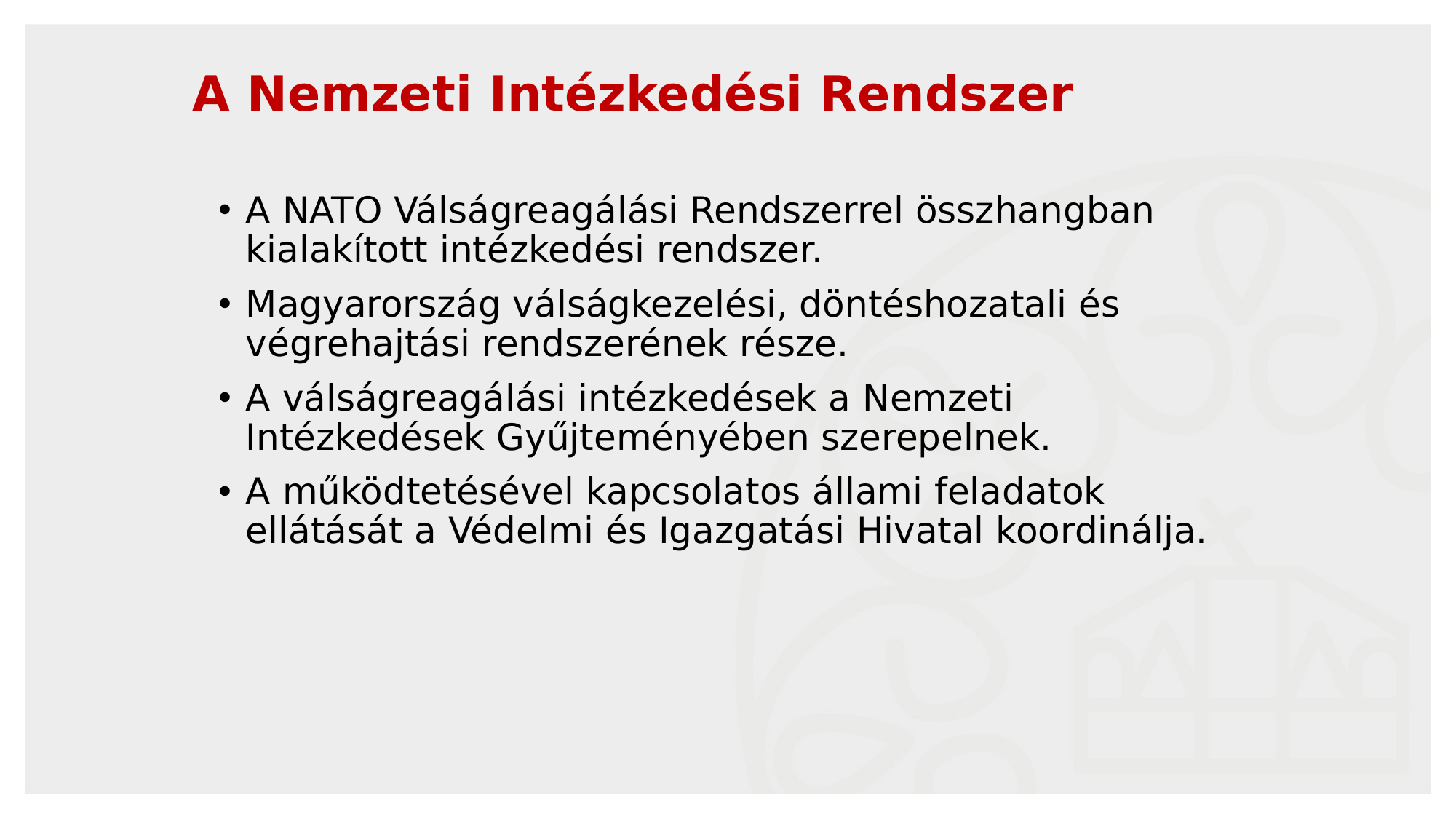

# A Nemzeti Intézkedési Rendszer
A NATO Válságreagálási Rendszerrel összhangban kialakított intézkedési rendszer.
Magyarország válságkezelési, döntéshozatali és végrehajtási rendszerének része.
A válságreagálási intézkedések a Nemzeti Intézkedések Gyűjteményében szerepelnek.
A működtetésével kapcsolatos állami feladatok ellátását a Védelmi és Igazgatási Hivatal koordinálja.